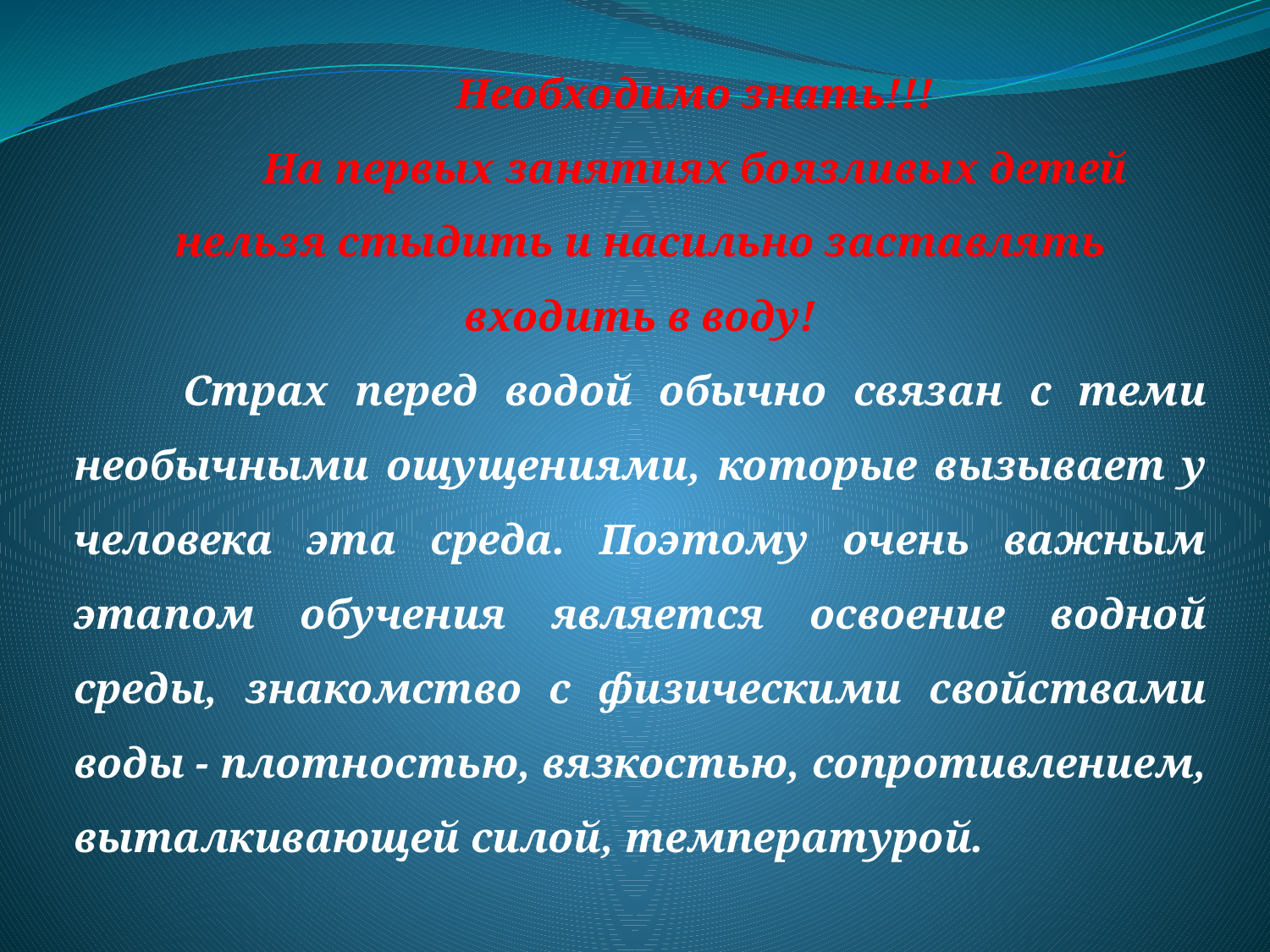

Необходимо знать!!!
На первых занятиях боязливых детей нельзя стыдить и насильно заставлять входить в воду!
Страх перед водой обычно связан с теми необычными ощущениями, которые вызывает у человека эта среда. Поэтому очень важным этапом обучения является освоение водной среды, знакомство с физическими свойствами воды - плотностью, вязкостью, сопротивлением, выталкивающей силой, температурой.